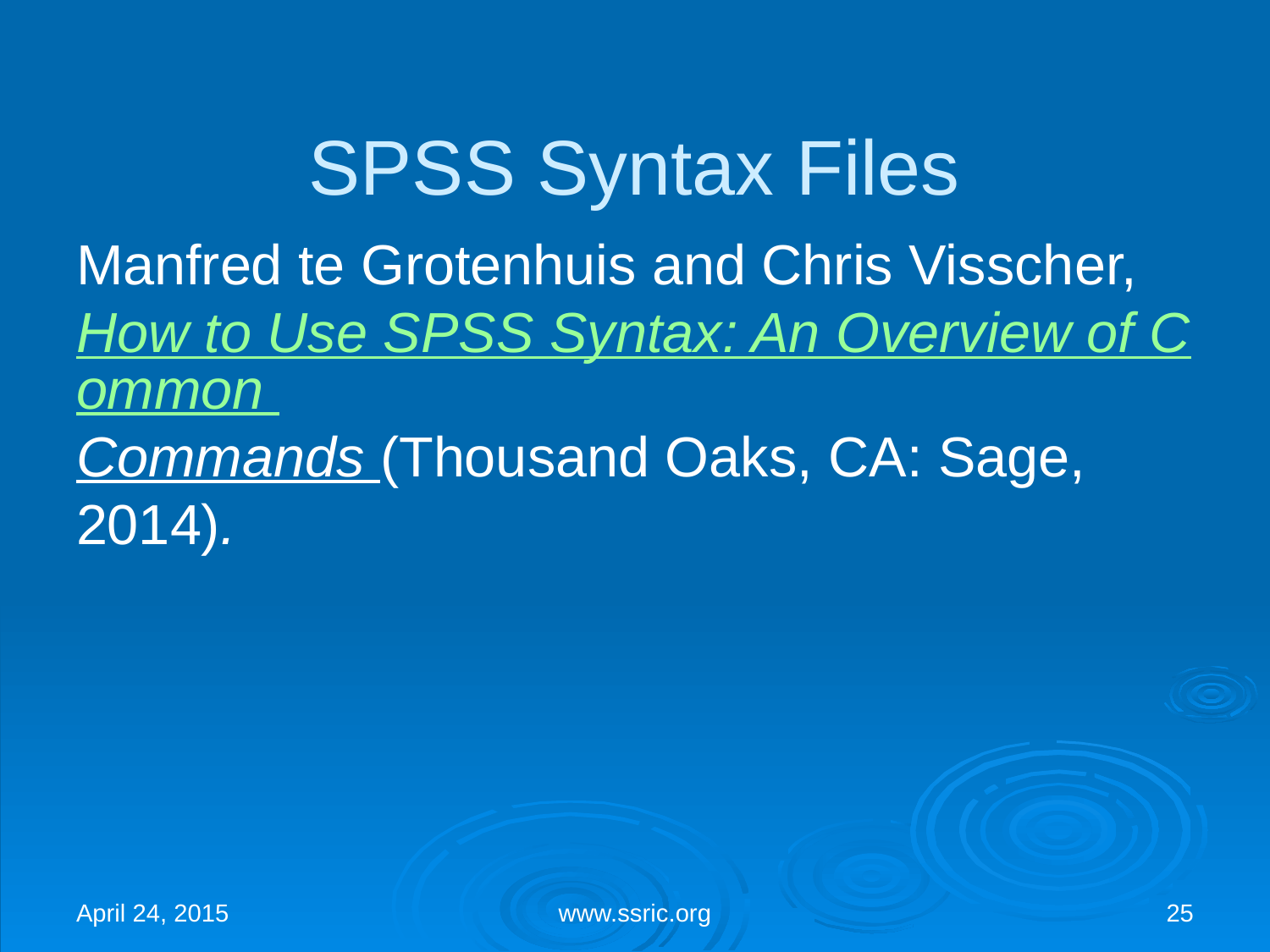

# SPSS Syntax Files
Manfred te Grotenhuis and Chris Visscher, How to Use SPSS Syntax: An Overview of Common Commands (Thousand Oaks, CA: Sage, 2014).

April 24, 2015
www.ssric.org
25